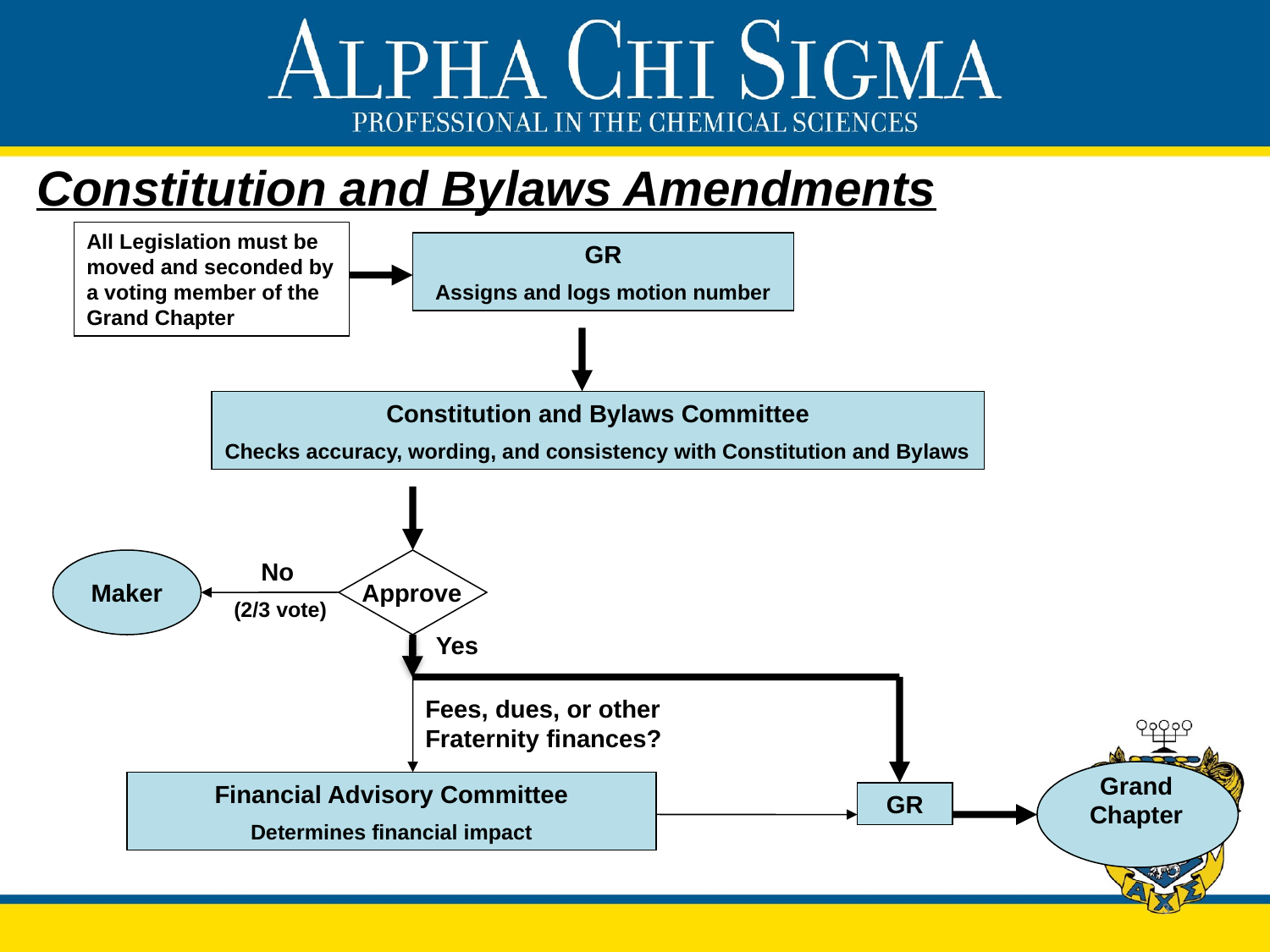

# Constitution and Bylaws Amendments
All Legislation must be moved and seconded by a voting member of the Grand Chapter
GR
Assigns and logs motion number

Constitution and Bylaws Committee
Checks accuracy, wording, and consistency with Constitution and Bylaws

Maker
No
(2/3 vote)

Approve

Yes

Fees, dues, or other Fraternity finances?

Grand Chapter
Financial Advisory Committee
Determines financial impact
GR

3